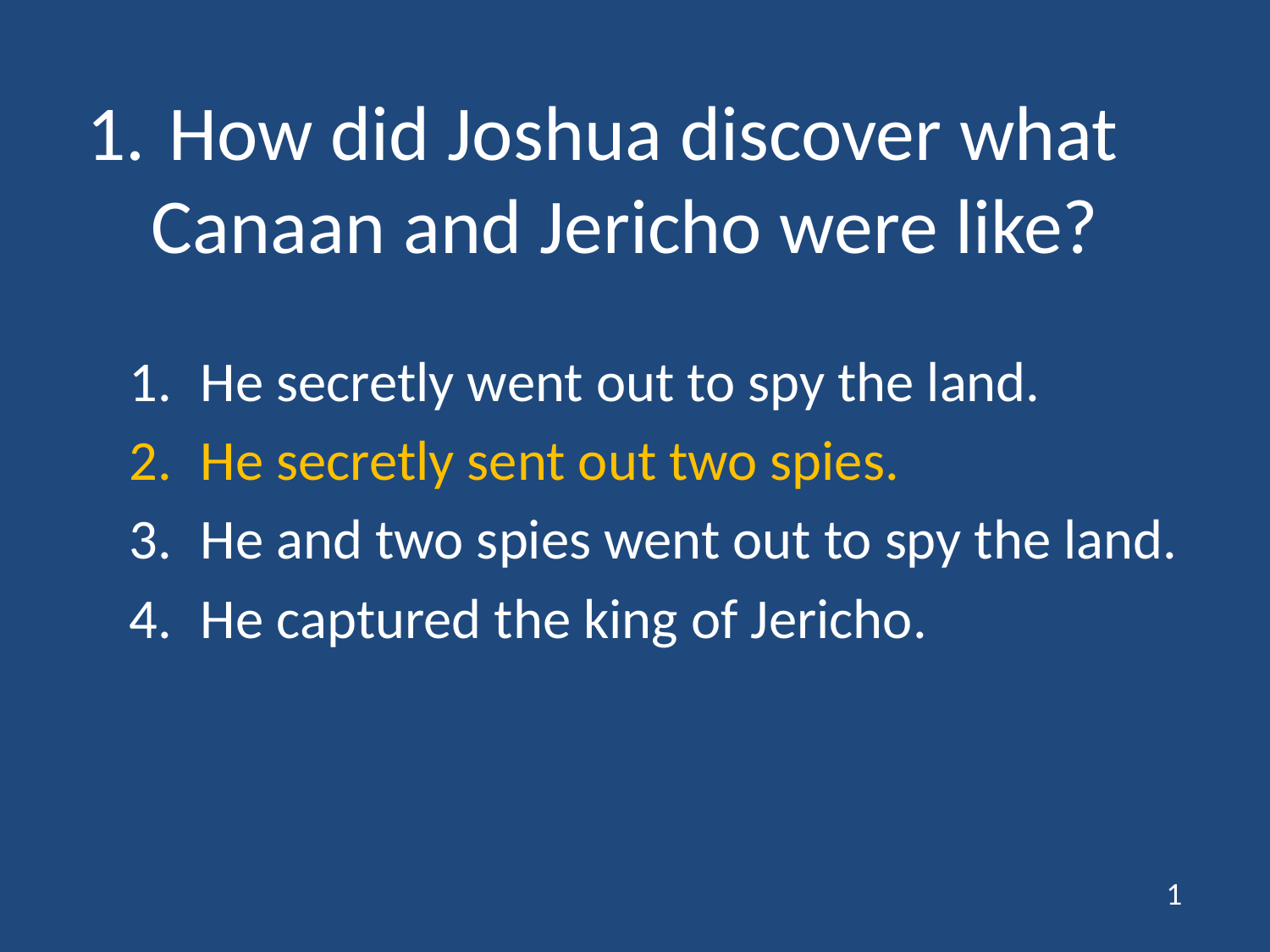

# 1.	 How did Joshua discover what Canaan and Jericho were like?
He secretly went out to spy the land.
He secretly sent out two spies.
He and two spies went out to spy the land.
He captured the king of Jericho.
1